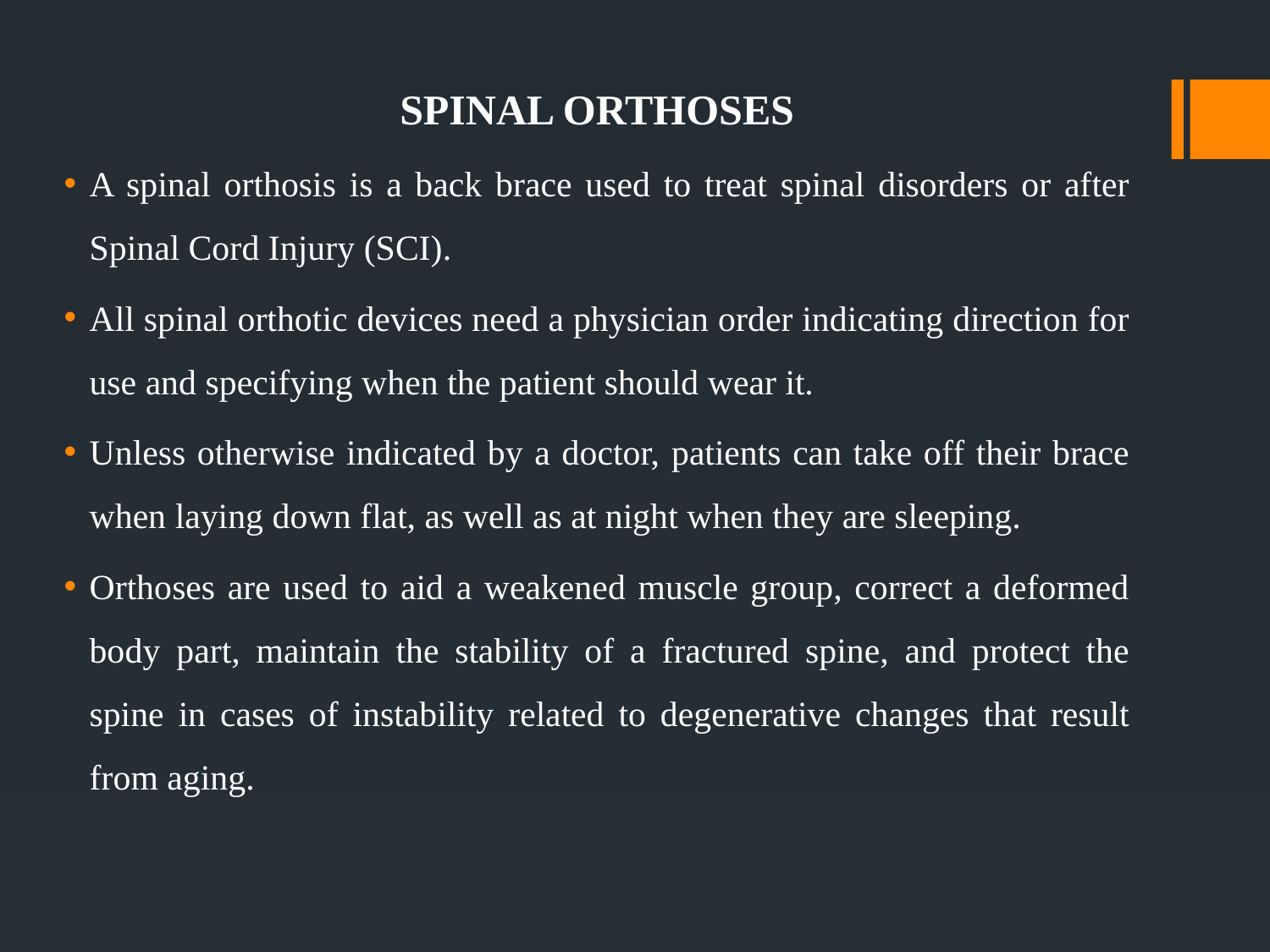

SPINAL ORTHOSES
A spinal orthosis is a back brace used to treat spinal disorders or after Spinal Cord Injury (SCI).
All spinal orthotic devices need a physician order indicating direction for use and specifying when the patient should wear it.
Unless otherwise indicated by a doctor, patients can take off their brace when laying down flat, as well as at night when they are sleeping.
Orthoses are used to aid a weakened muscle group, correct a deformed body part, maintain the stability of a fractured spine, and protect the spine in cases of instability related to degenerative changes that result from aging.